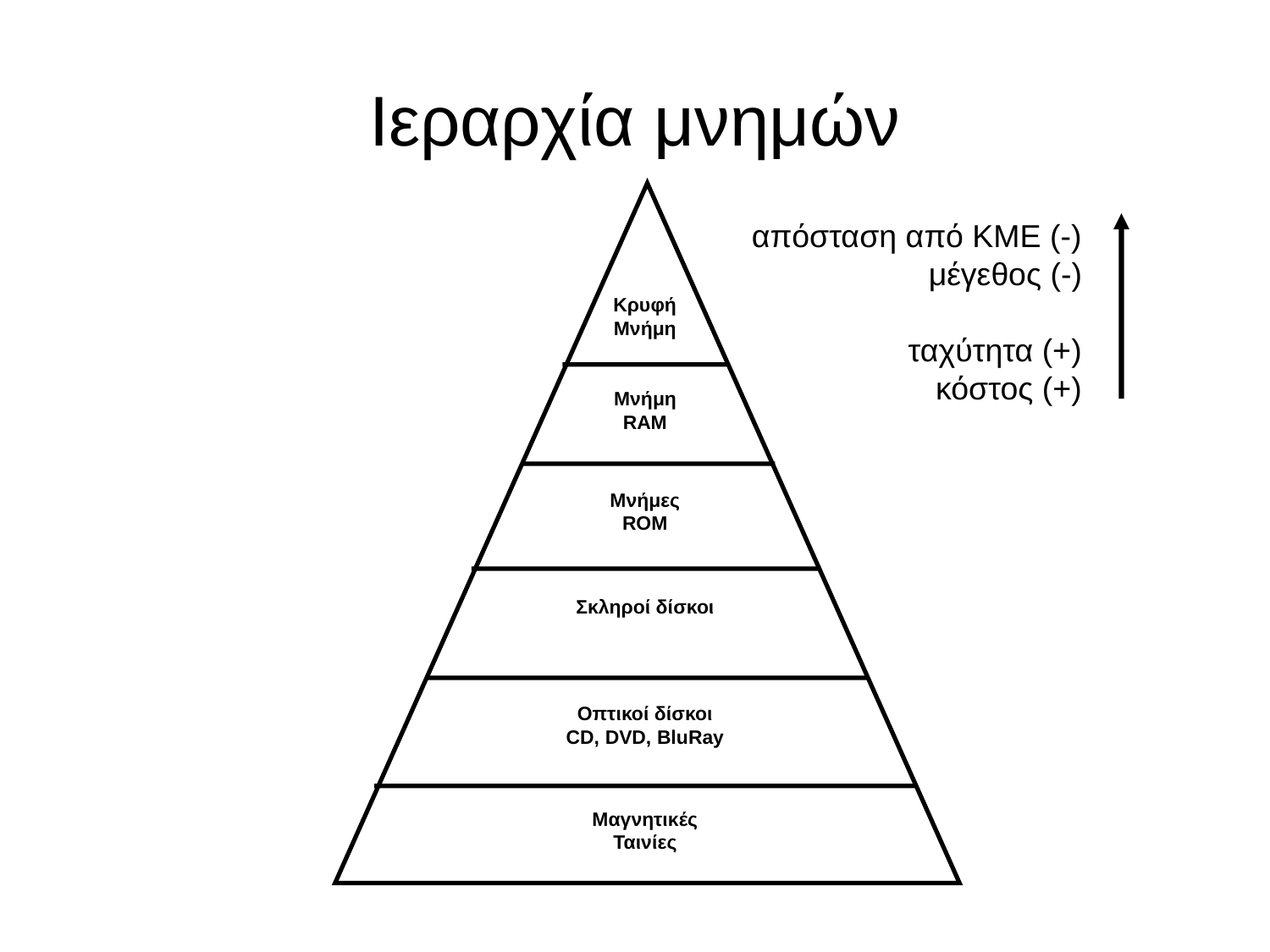

# Ιεραρχία μνημών

Κρυφή
Μνήμη

Μνήμη
RAM

Μνήμες
ROM

Σκληροί δίσκοι

Οπτικοί δίσκοι
CD, DVD, BluRay

Μαγνητικές
Ταινίες
απόσταση από ΚΜΕ (-)
μέγεθος (-)

ταχύτητα (+)
κόστος (+)